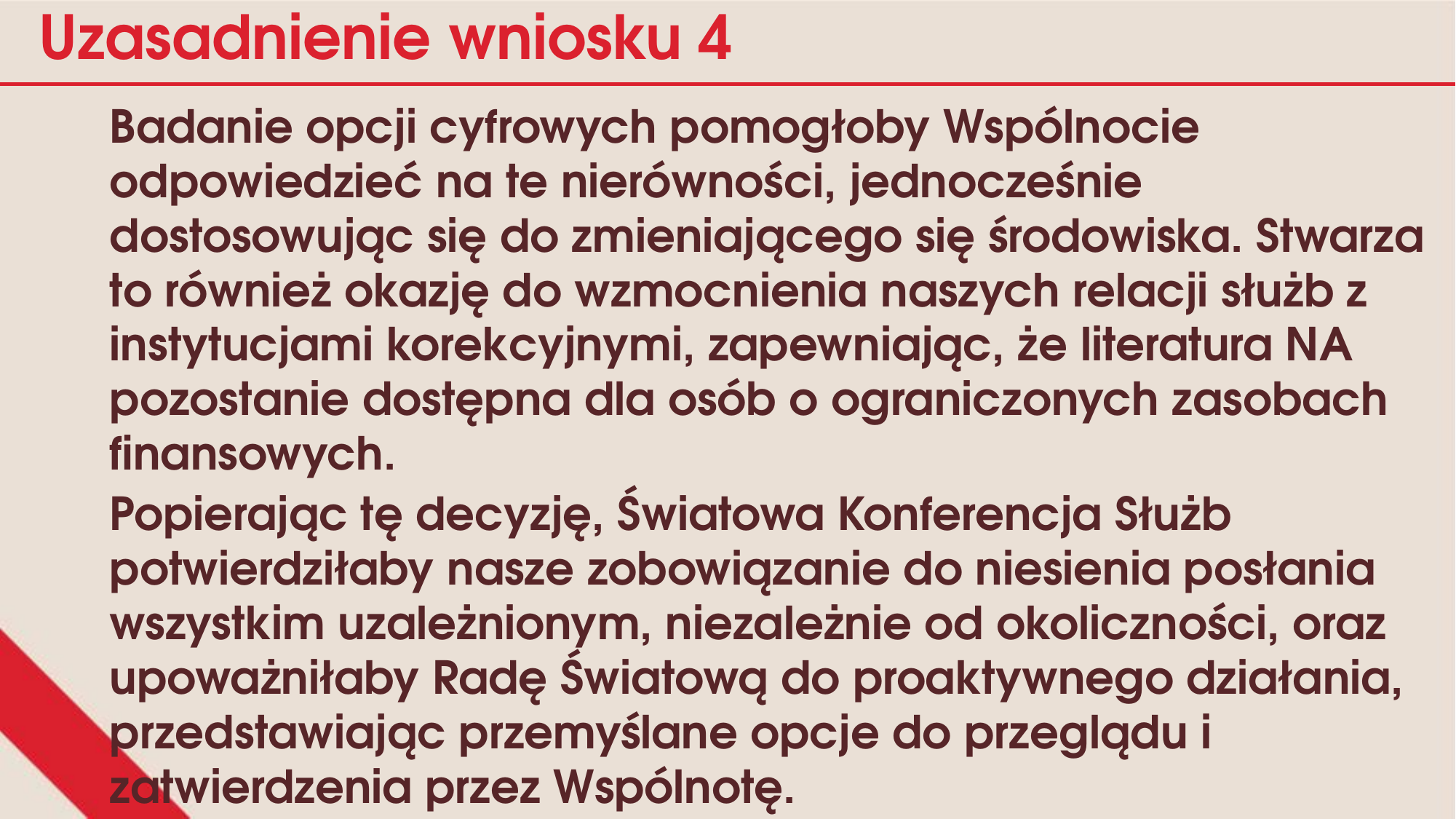

Uzasadnienie wniosku 4
Badanie opcji cyfrowych pomogłoby Wspólnocie odpowiedzieć na te nierówności, jednocześnie dostosowując się do zmieniającego się środowiska. Stwarza to również okazję do wzmocnienia naszych relacji służb z instytucjami korekcyjnymi, zapewniając, że literatura NA pozostanie dostępna dla osób o ograniczonych zasobach finansowych.
Popierając tę decyzję, Światowa Konferencja Służb potwierdziłaby nasze zobowiązanie do niesienia posłania wszystkim uzależnionym, niezależnie od okoliczności, oraz upoważniłaby Radę Światową do proaktywnego działania, przedstawiając przemyślane opcje do przeglądu i zatwierdzenia przez Wspólnotę.